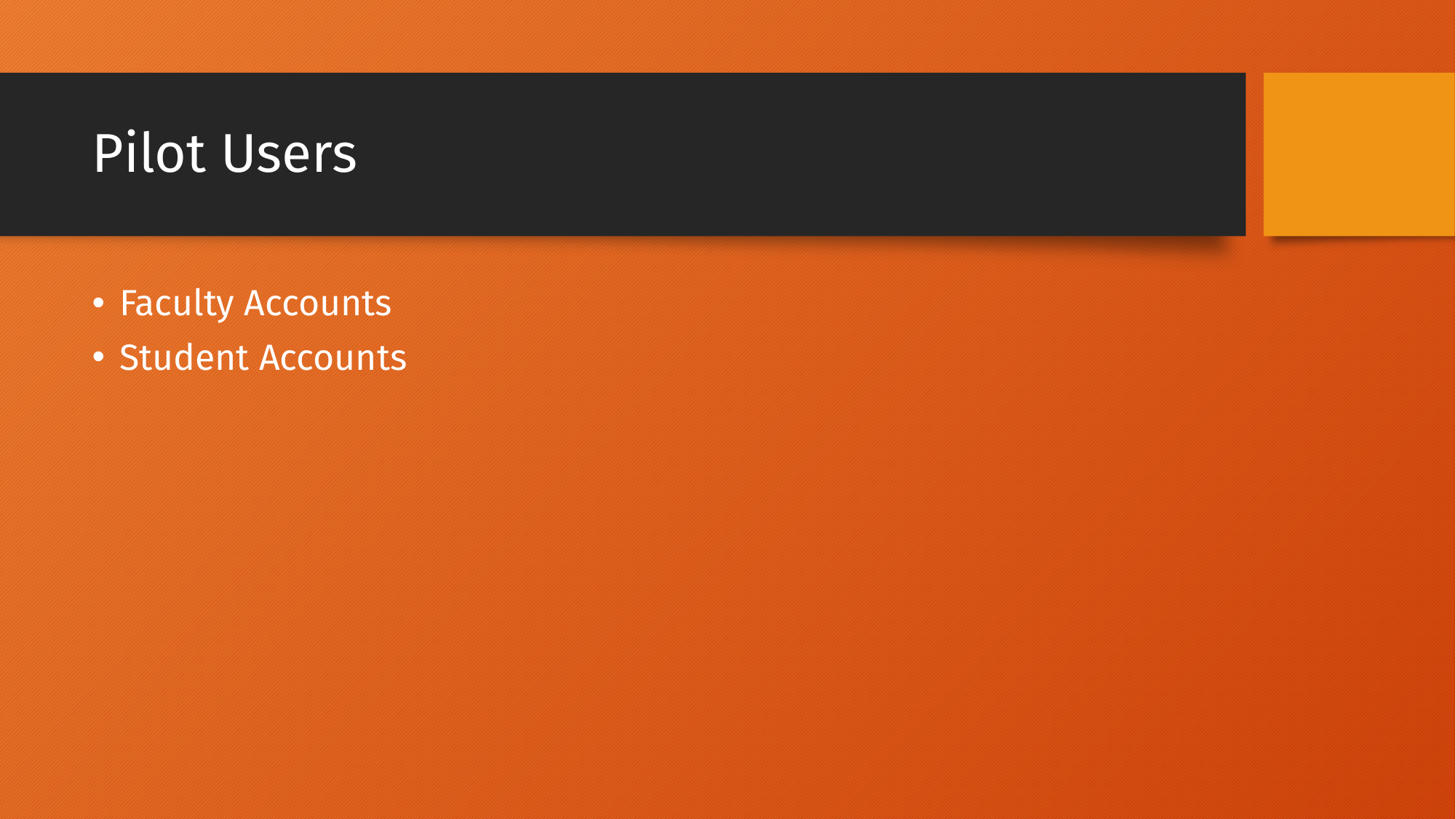

# Pilot Users
Faculty Accounts
Student Accounts